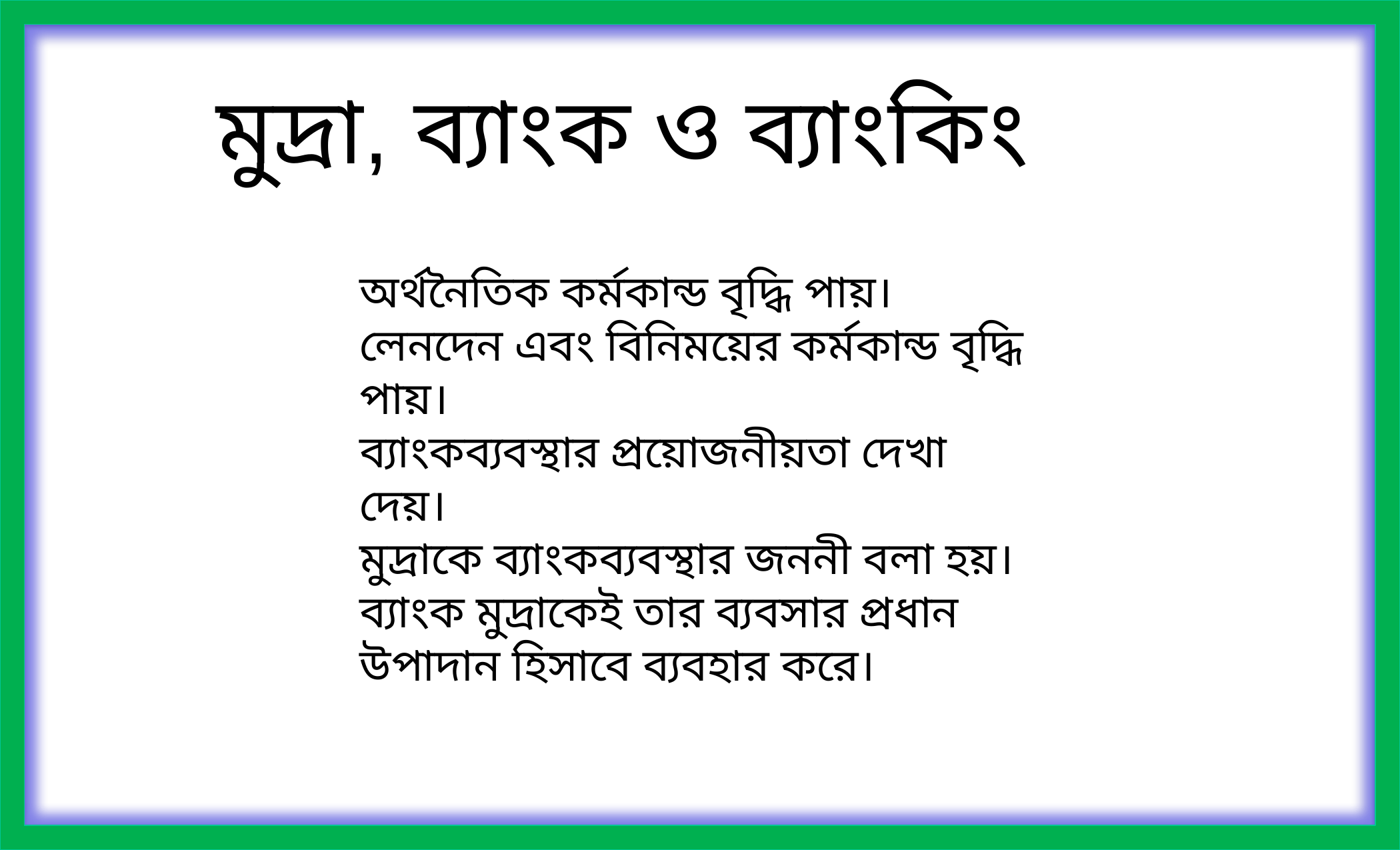

মুদ্রা, ব্যাংক ও ব্যাংকিং
অর্থনৈতিক কর্মকান্ড বৃদ্ধি পায়।
লেনদেন এবং বিনিময়ের কর্মকান্ড বৃদ্ধি পায়।
ব্যাংকব্যবস্থার প্রয়োজনীয়তা দেখা দেয়।
মুদ্রাকে ব্যাংকব্যবস্থার জননী বলা হয়।
ব্যাংক মুদ্রাকেই তার ব্যবসার প্রধান উপাদান হিসাবে ব্যবহার করে।